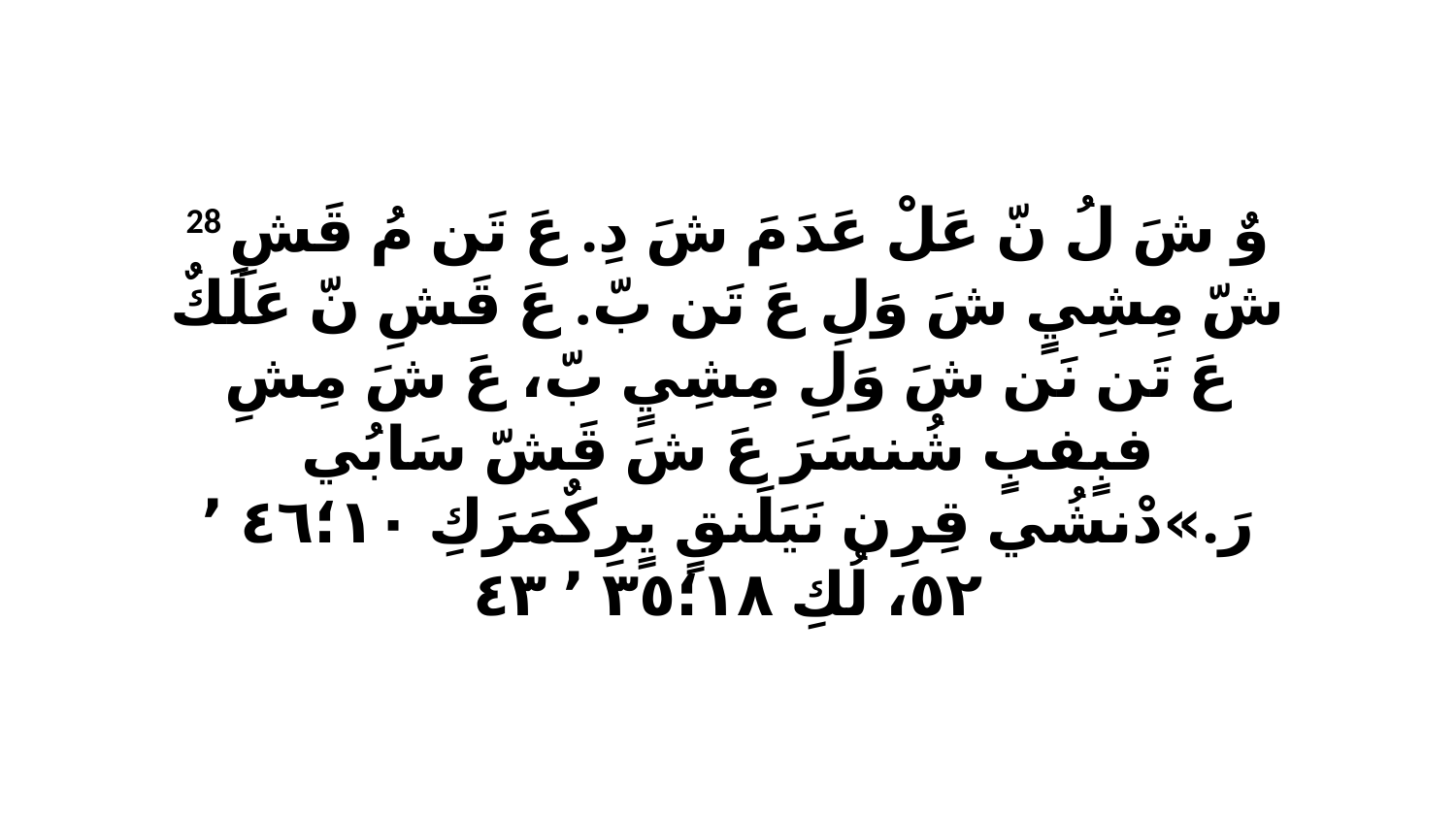

28 وٌ شَ لُ نّ عَلْ عَدَ مَ شَ دِ. عَ تَن مُ قَشِ شّ مِشِيٍ شَ وَلِ عَ تَن بّ. عَ قَشِ نّ عَلَكٌ عَ تَن نَن شَ وَلِ مِشِيٍ بّ، عَ شَ مِشِ فبٍفبٍ شُنسَرَ عَ شَ قَشّ سَابُي رَ.»دْنشُي قِرِن نَيَلَنقٍ يٍرِكٌمَرَكِ ١٠‏؛٤٦ ٬ ٥٢، لُكِ ١٨‏؛٣٥ ٬ ٤٣